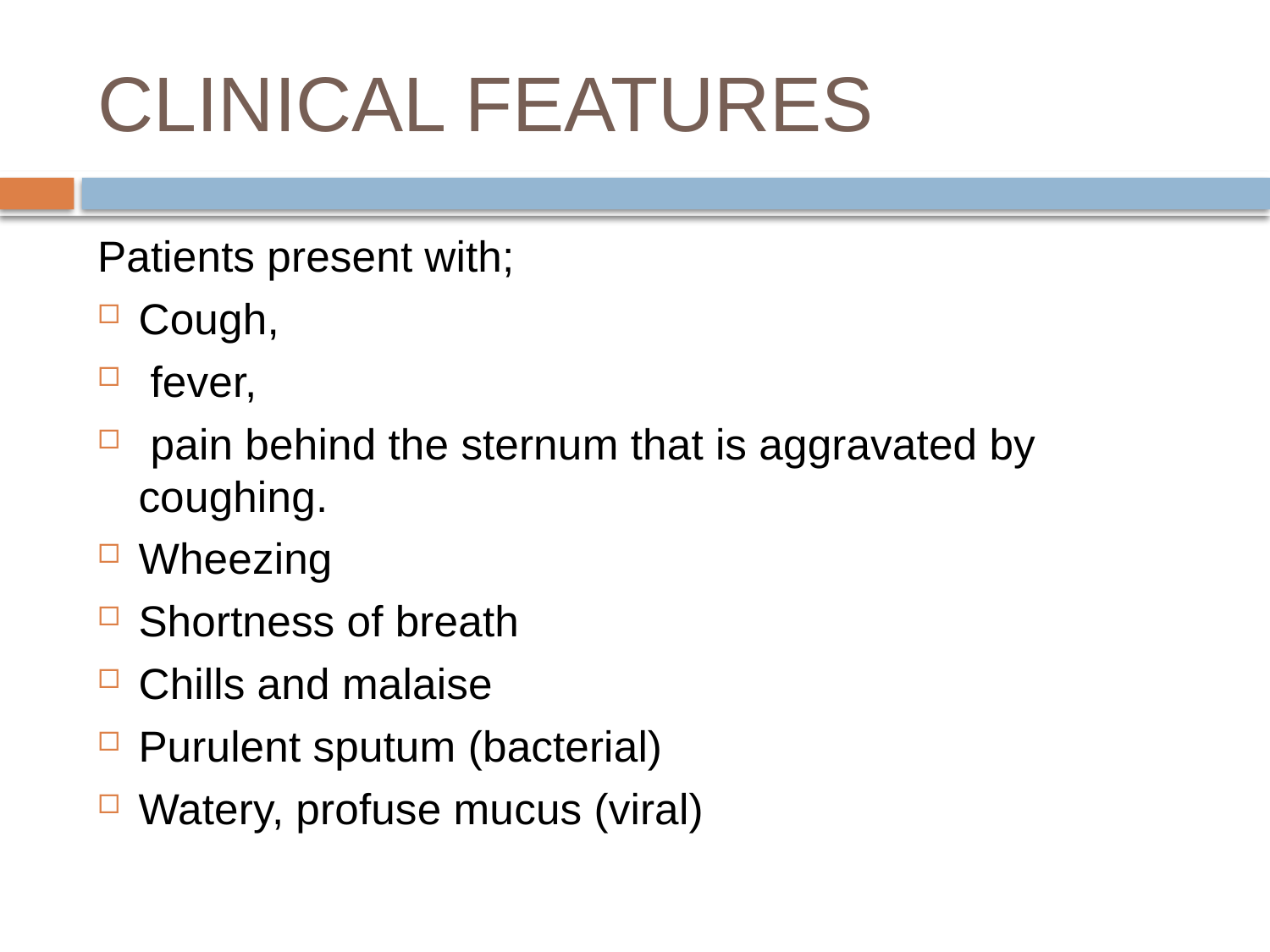

# CLINICAL FEATURES
Patients present with;
Cough,
 fever,
 pain behind the sternum that is aggravated by coughing.
Wheezing
Shortness of breath
Chills and malaise
Purulent sputum (bacterial)
Watery, profuse mucus (viral)